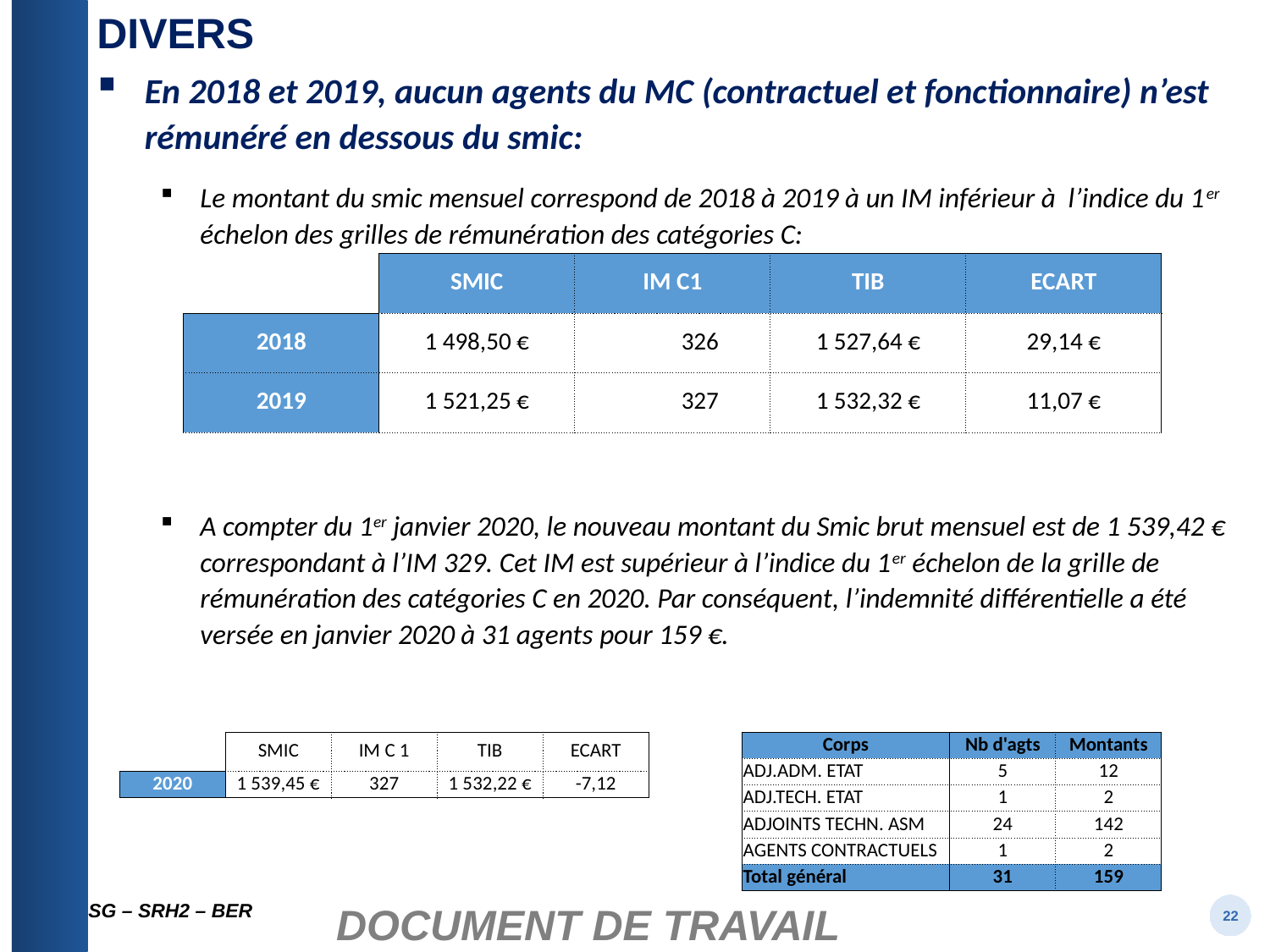

DIVERS

En 2018 et 2019, aucun agents du MC (contractuel et fonctionnaire) n’est rémunéré en dessous du smic:
Le montant du smic mensuel correspond de 2018 à 2019 à un IM inférieur à  l’indice du 1er échelon des grilles de rémunération des catégories C:

A compter du 1er janvier 2020, le nouveau montant du Smic brut mensuel est de 1 539,42 € correspondant à l’IM 329. Cet IM est supérieur à l’indice du 1er échelon de la grille de rémunération des catégories C en 2020. Par conséquent, l’indemnité différentielle a été versée en janvier 2020 à 31 agents pour 159 €.

|  | SMIC | IM C1 | TIB | ECART |
| --- | --- | --- | --- | --- |
| 2018 | 1 498,50 € | 326 | 1 527,64 € | 29,14 € |
| 2019 | 1 521,25 € | 327 | 1 532,32 € | 11,07 € |
|  | SMIC | IM C 1 | TIB | ECART |
| --- | --- | --- | --- | --- |
| 2020 | 1 539,45 € | 327 | 1 532,22 € | -7,12 |
| Corps | Nb d'agts | Montants |
| --- | --- | --- |
| ADJ.ADM. ETAT | 5 | 12 |
| ADJ.TECH. ETAT | 1 | 2 |
| ADJOINTS TECHN. ASM | 24 | 142 |
| AGENTS CONTRACTUELS | 1 | 2 |
| Total général | 31 | 159 |